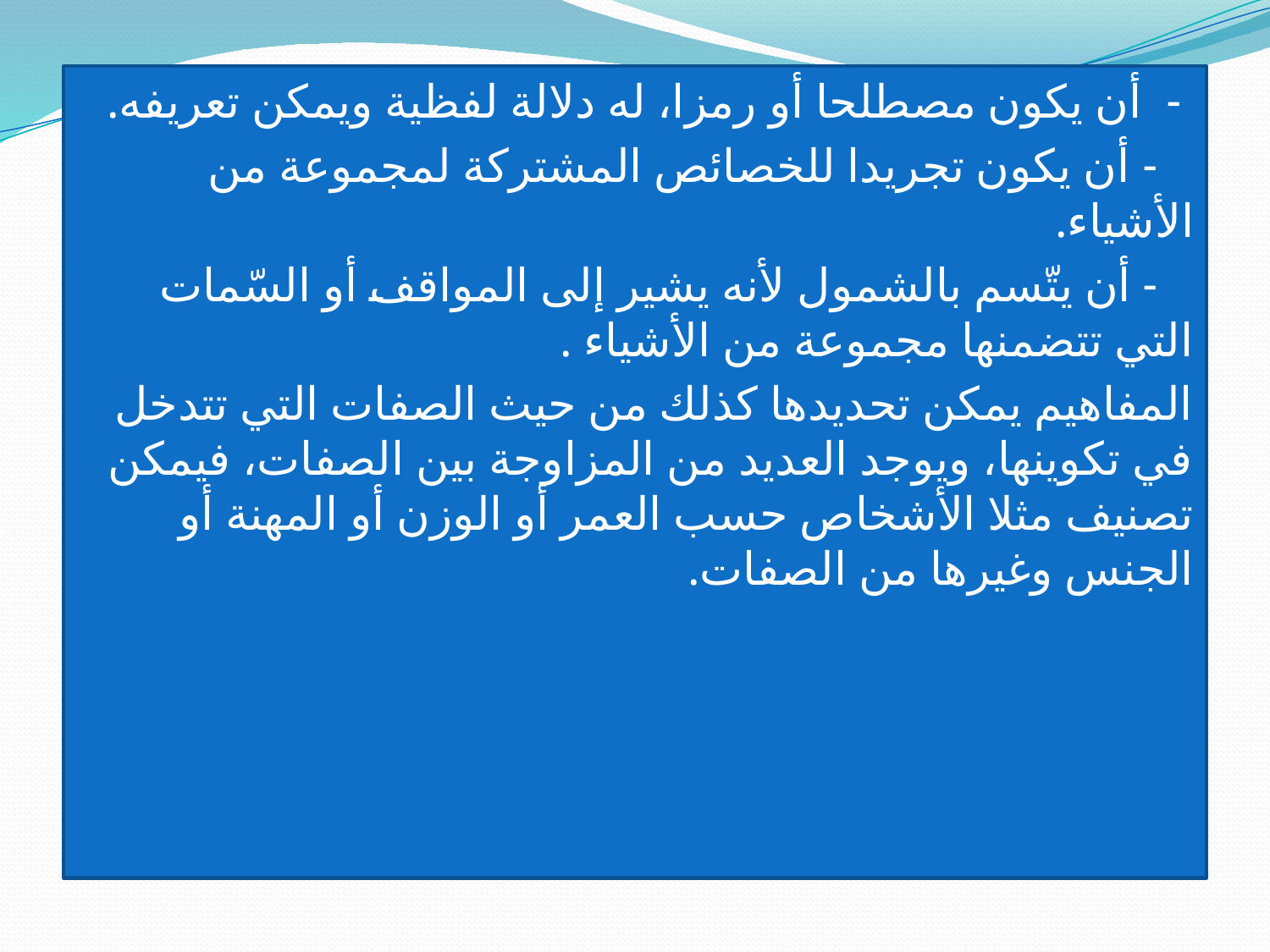

-  أن يكون مصطلحا أو رمزا، له دلالة لفظية ويمكن تعريفه.
   - أن يكون تجريدا للخصائص المشتركة لمجموعة من الأشياء.
   - أن يتّسم بالشمول لأنه يشير إلى المواقف أو السّمات التي تتضمنها مجموعة من الأشياء .
المفاهيم يمكن تحديدها كذلك من حيث الصفات التي تتدخل في تكوينها، ويوجد العديد من المزاوجة بين الصفات، فيمكن تصنيف مثلا الأشخاص حسب العمر أو الوزن أو المهنة أو الجنس وغيرها من الصفات.